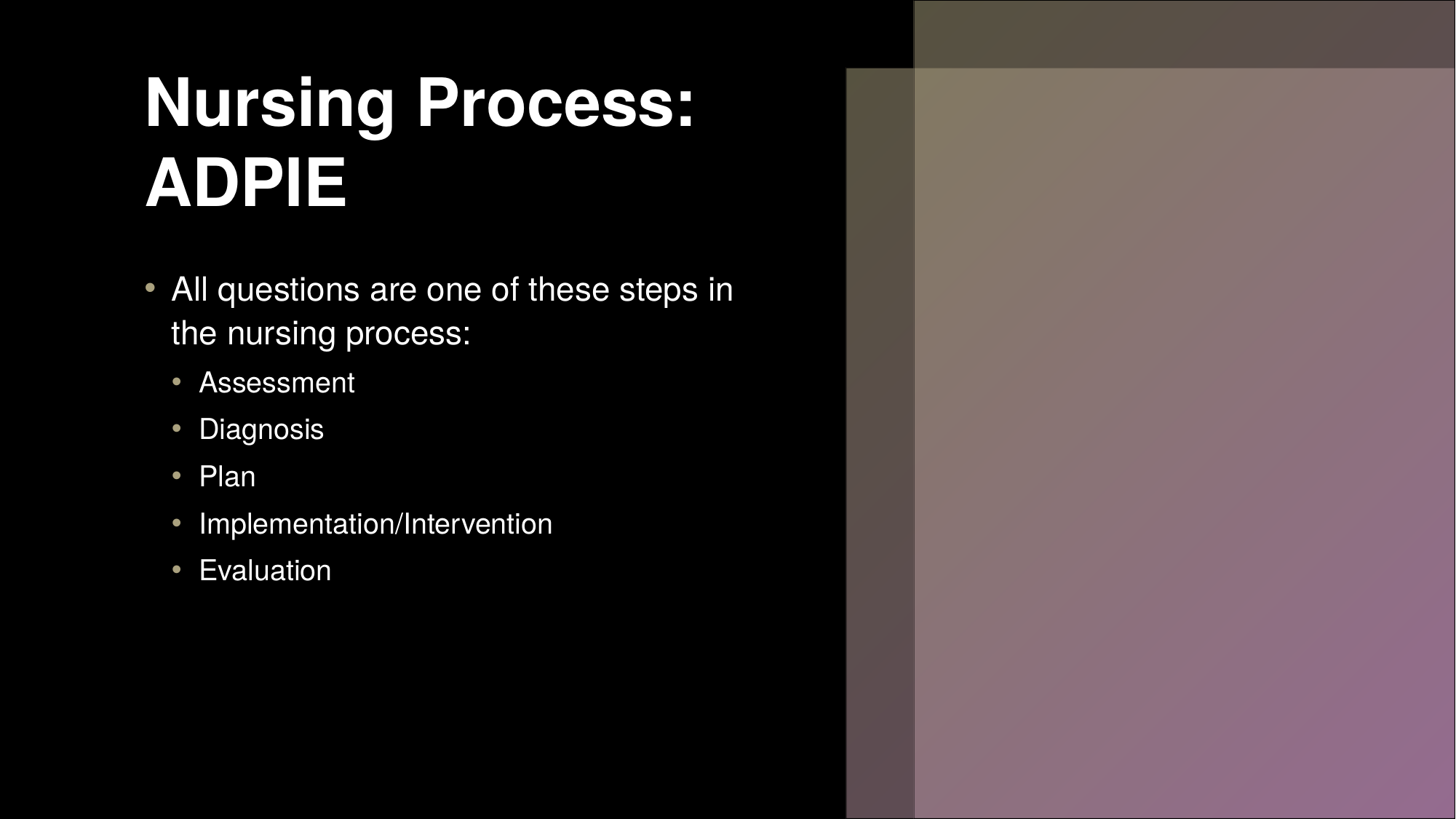

# Nursing Process: ADPIE

All questions are one of these steps in the nursing process:
Assessment
Diagnosis
Plan
Implementation/Intervention
Evaluation